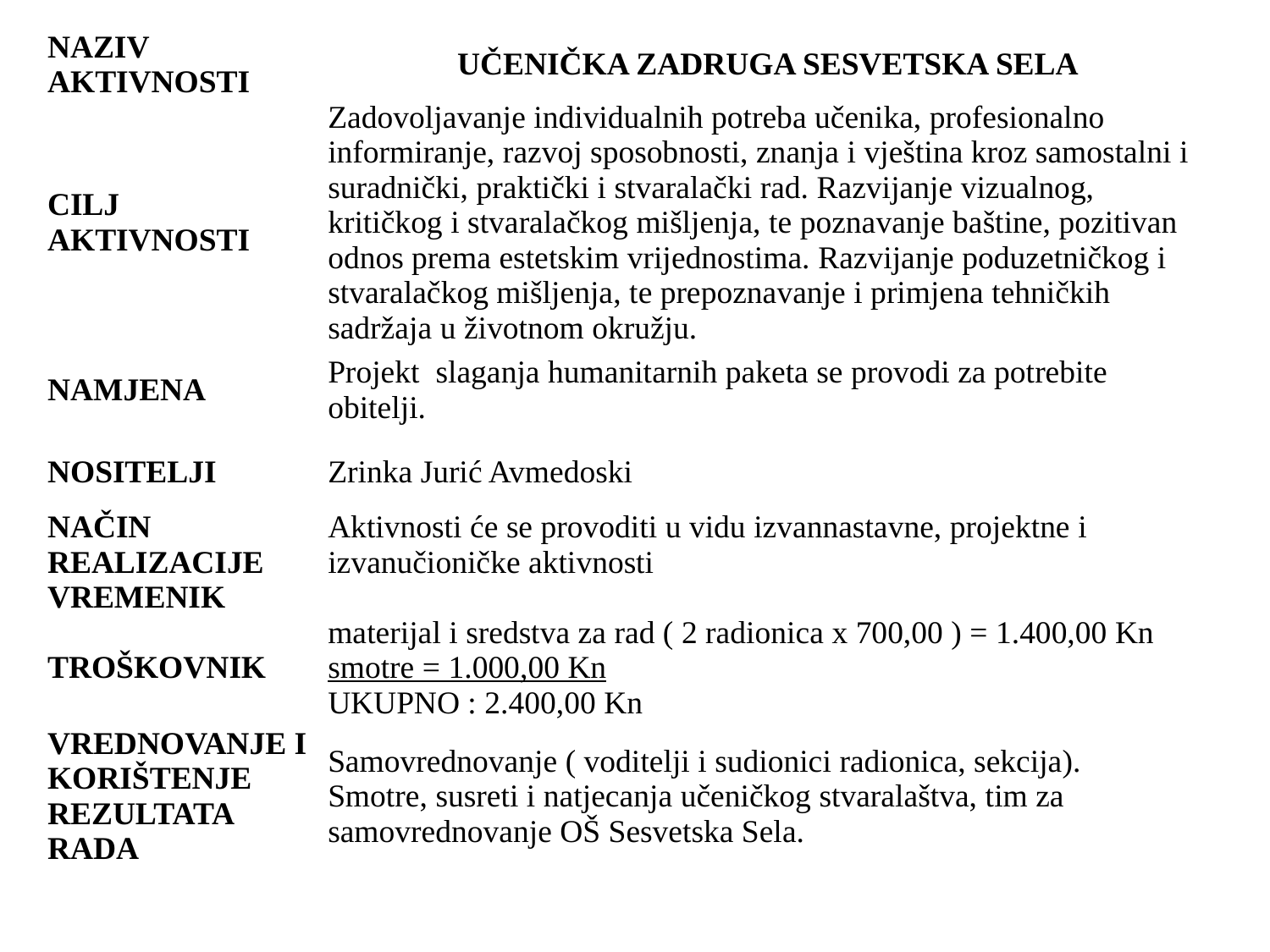

| NAZIV AKTIVNOSTI | UČENIČKA ZADRUGA SESVETSKA SELA |
| --- | --- |
| CILJ AKTIVNOSTI | Zadovoljavanje individualnih potreba učenika, profesionalno informiranje, razvoj sposobnosti, znanja i vještina kroz samostalni i suradnički, praktički i stvaralački rad. Razvijanje vizualnog, kritičkog i stvaralačkog mišljenja, te poznavanje baštine, pozitivan odnos prema estetskim vrijednostima. Razvijanje poduzetničkog i stvaralačkog mišljenja, te prepoznavanje i primjena tehničkih sadržaja u životnom okružju. |
| NAMJENA | Projekt  slaganja humanitarnih paketa se provodi za potrebite obitelji. |
| NOSITELJI | Zrinka Jurić Avmedoski |
| NAČIN REALIZACIJE | Aktivnosti će se provoditi u vidu izvannastavne, projektne i izvanučioničke aktivnosti |
| VREMENIK |  |
| TROŠKOVNIK | materijal i sredstva za rad ( 2 radionica x 700,00 ) = 1.400,00 Kn smotre = 1.000,00 Kn UKUPNO : 2.400,00 Kn |
| VREDNOVANJE I KORIŠTENJE REZULTATA RADA | Samovrednovanje ( voditelji i sudionici radionica, sekcija). Smotre, susreti i natjecanja učeničkog stvaralaštva, tim za samovrednovanje OŠ Sesvetska Sela. |